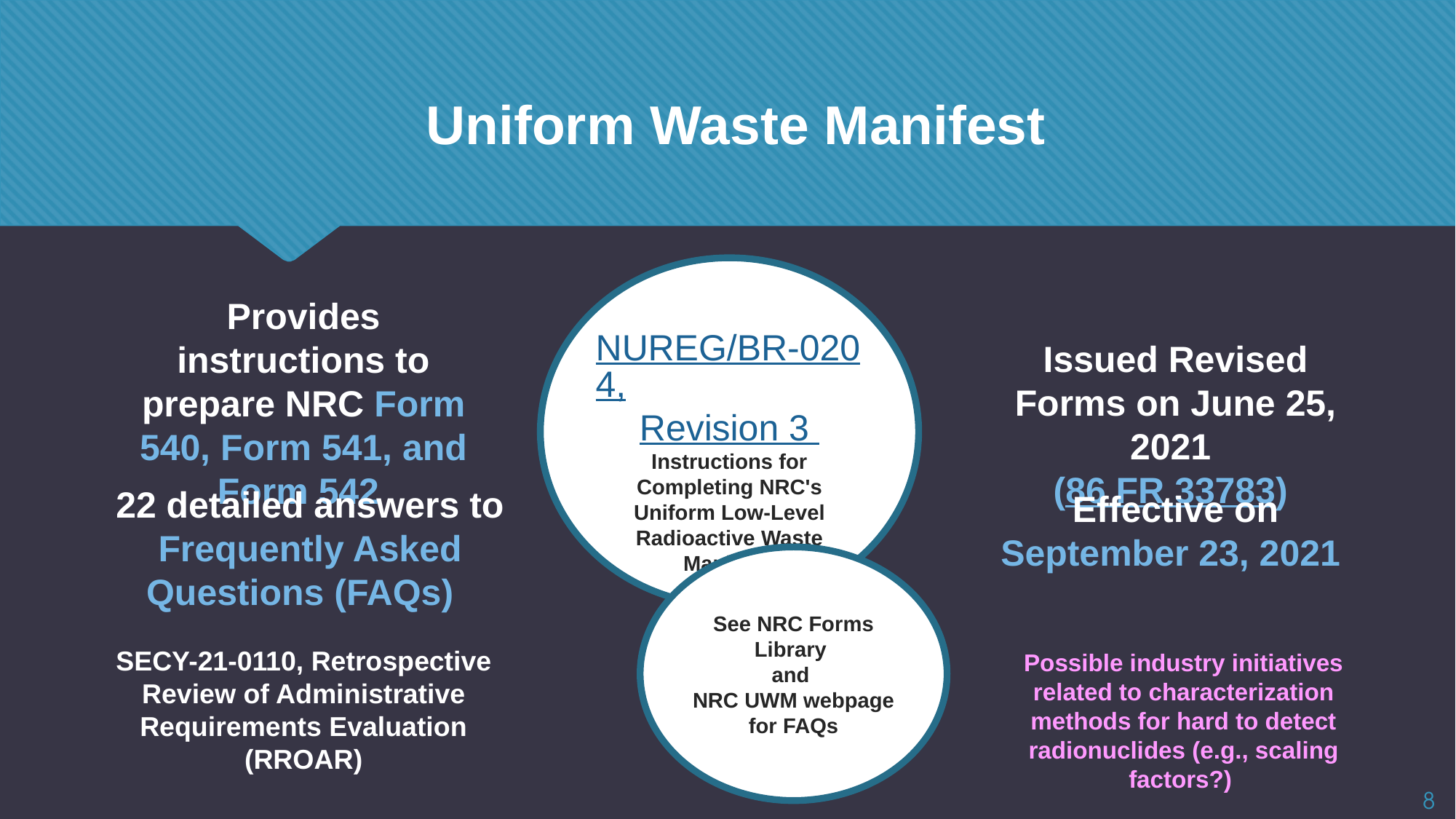

Uniform Waste Manifest
NUREG/BR-0204,
Revision 3
Instructions for Completing NRC's Uniform Low-Level Radioactive Waste Manifest
Provides instructions to prepare NRC Form 540, Form 541, and Form 542

Issued Revised Forms on June 25, 2021
(86 FR 33783)

22 detailed answers to Frequently Asked Questions (FAQs)

Effective on September 23, 2021

See NRC Forms Library
and
NRC UWM webpage for FAQs
SECY-21-0110, Retrospective Review of Administrative Requirements Evaluation (RROAR)

Possible industry initiatives related to characterization methods for hard to detect radionuclides (e.g., scaling factors?)

8